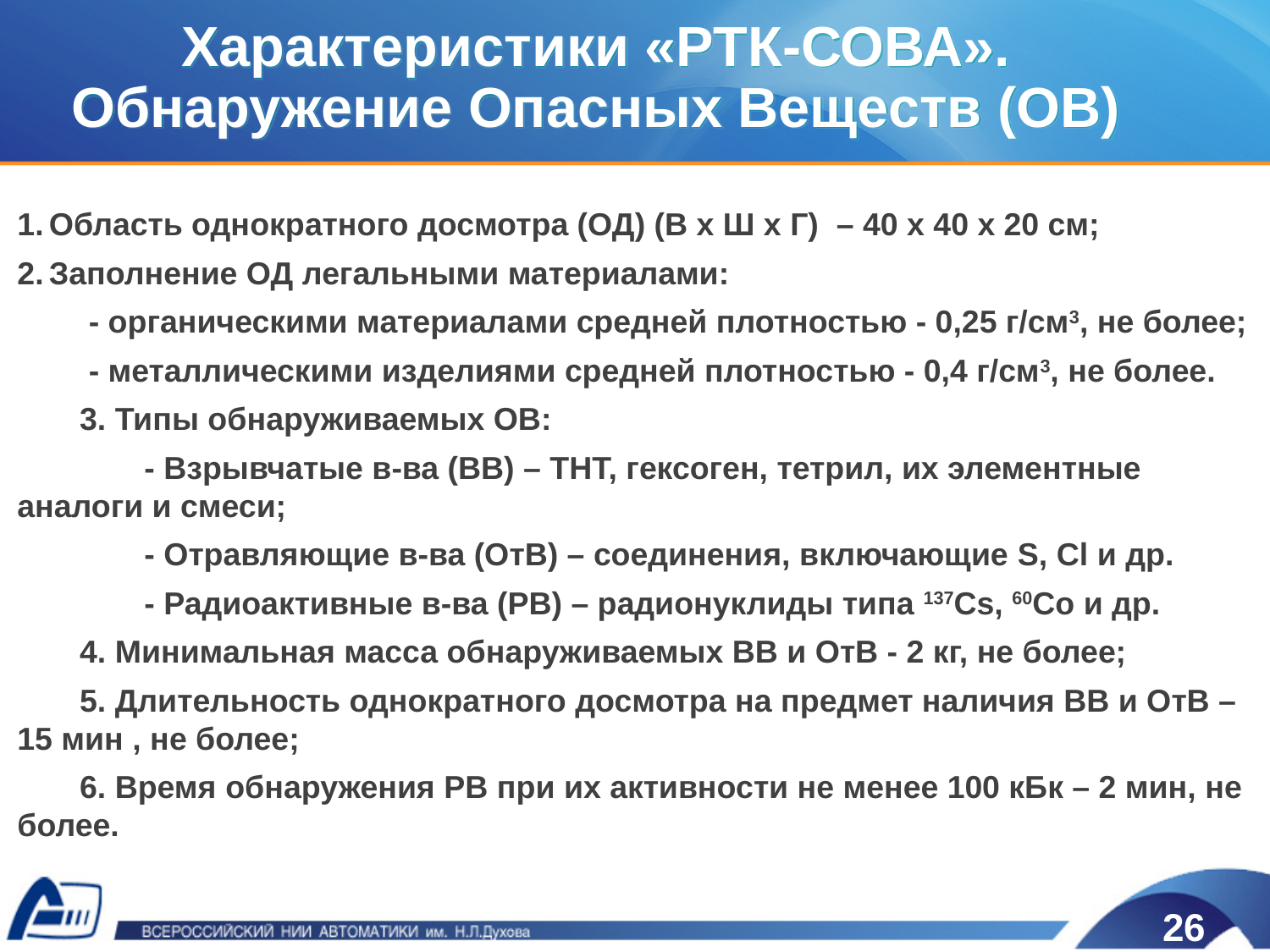

# Характеристики «РТК-СОВА». Обнаружение Опасных Веществ (ОВ)
Область однократного досмотра (ОД) (В х Ш х Г)  – 40 х 40 х 20 см;
Заполнение ОД легальными материалами:
 - органическими материалами средней плотностью - 0,25 г/см3, не более;
 - металлическими изделиями средней плотностью - 0,4 г/см3, не более.
3. Типы обнаруживаемых ОВ:
	- Взрывчатые в-ва (ВВ) – ТНТ, гексоген, тетрил, их элементные аналоги и смеси;
	- Отравляющие в-ва (ОтВ) – соединения, включающие S, Cl и др.
	- Радиоактивные в-ва (РВ) – радионуклиды типа 137Cs, 60Co и др.
4. Минимальная масса обнаруживаемых ВВ и ОтВ - 2 кг, не более;
5. Длительность однократного досмотра на предмет наличия ВВ и ОтВ – 15 мин , не более;
6. Время обнаружения РВ при их активности не менее 100 кБк – 2 мин, не более.
26